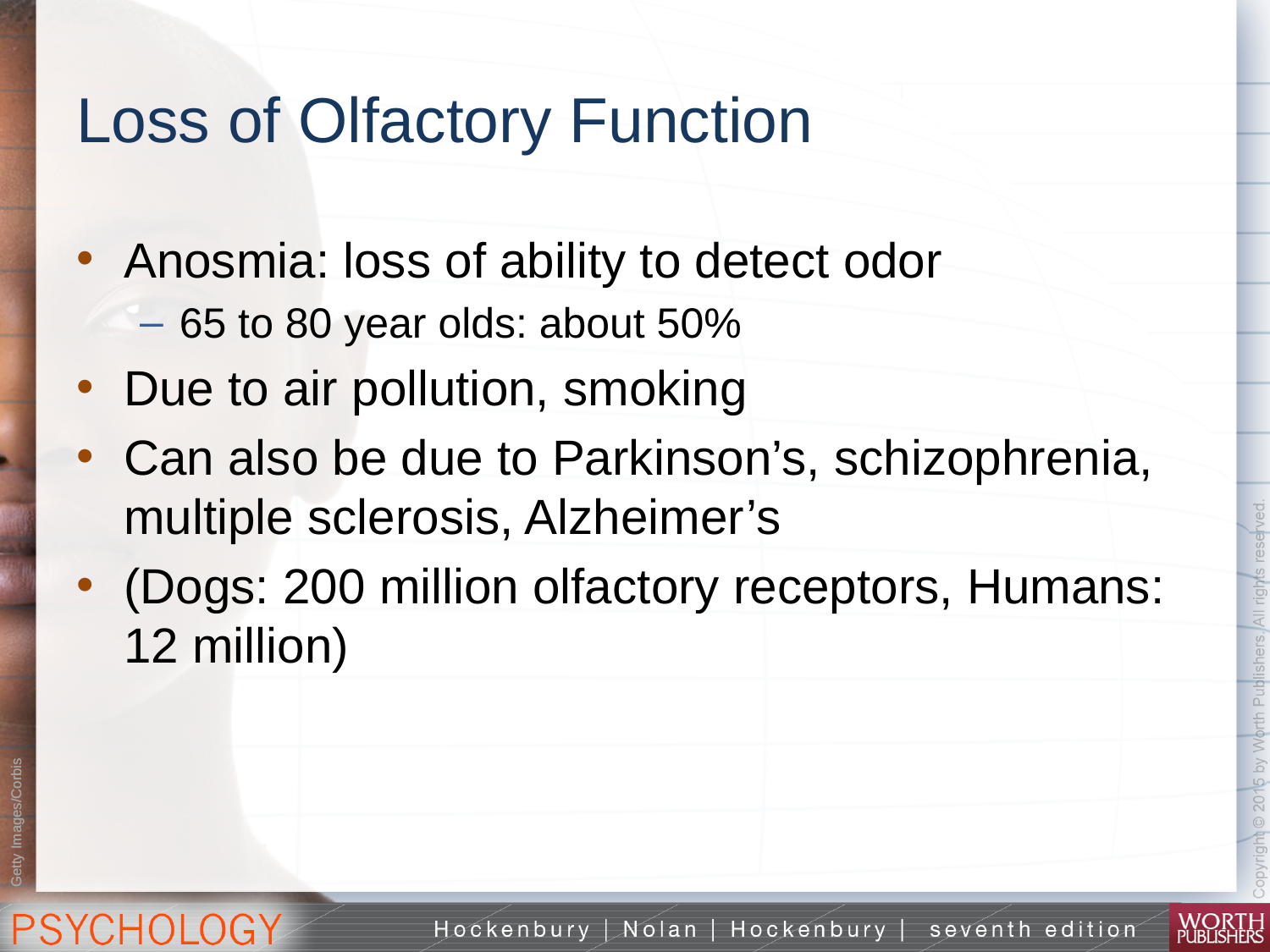

# Loss of Olfactory Function
Anosmia: loss of ability to detect odor
65 to 80 year olds: about 50%
Due to air pollution, smoking
Can also be due to Parkinson’s, schizophrenia, multiple sclerosis, Alzheimer’s
(Dogs: 200 million olfactory receptors, Humans: 12 million)